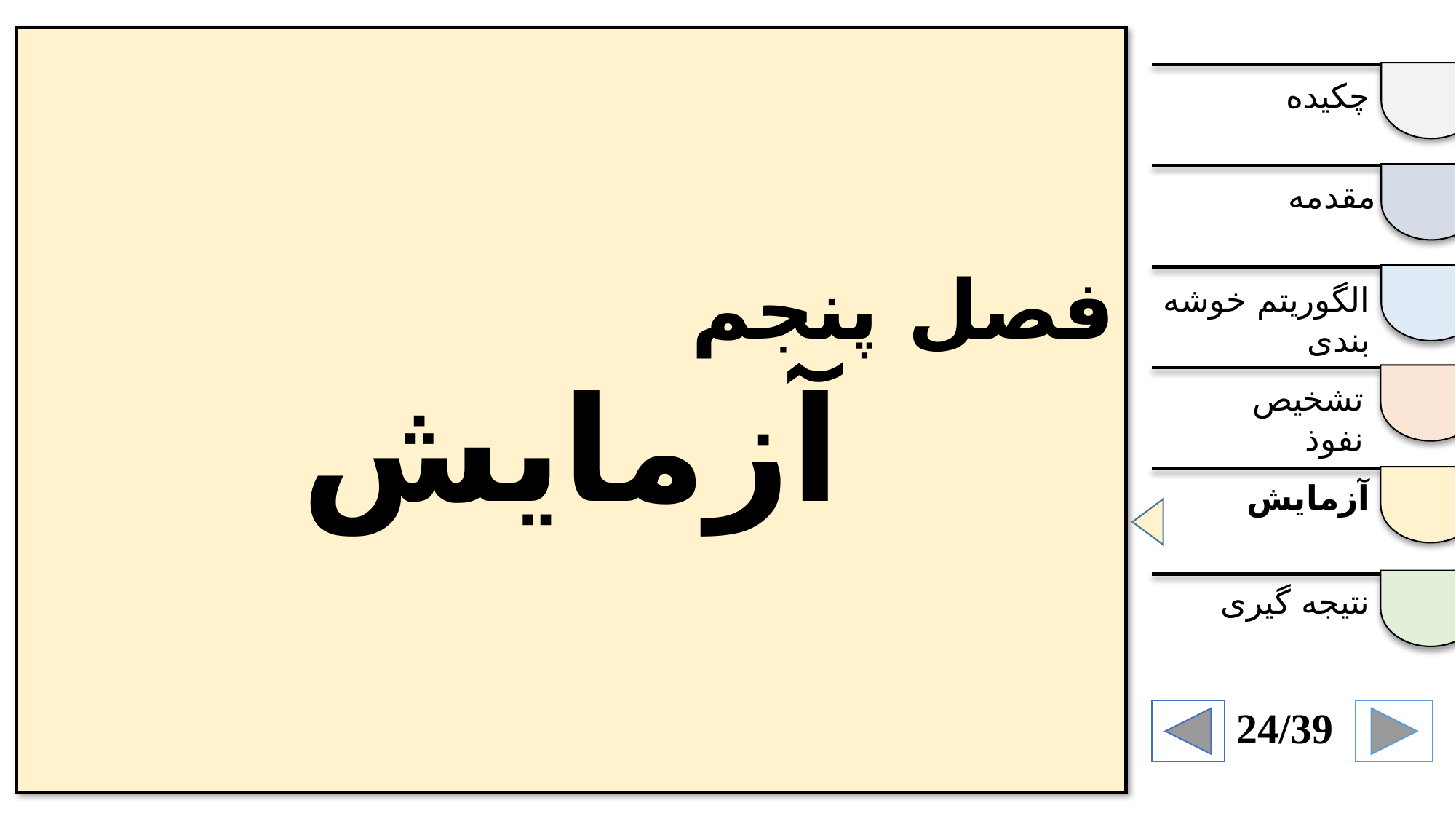

فصل پنجم
آزمایش

چکیده

مقدمه

الگوریتم خوشه بندی

تشخیص نفوذ

آزمایش

نتیجه گیری
24/39